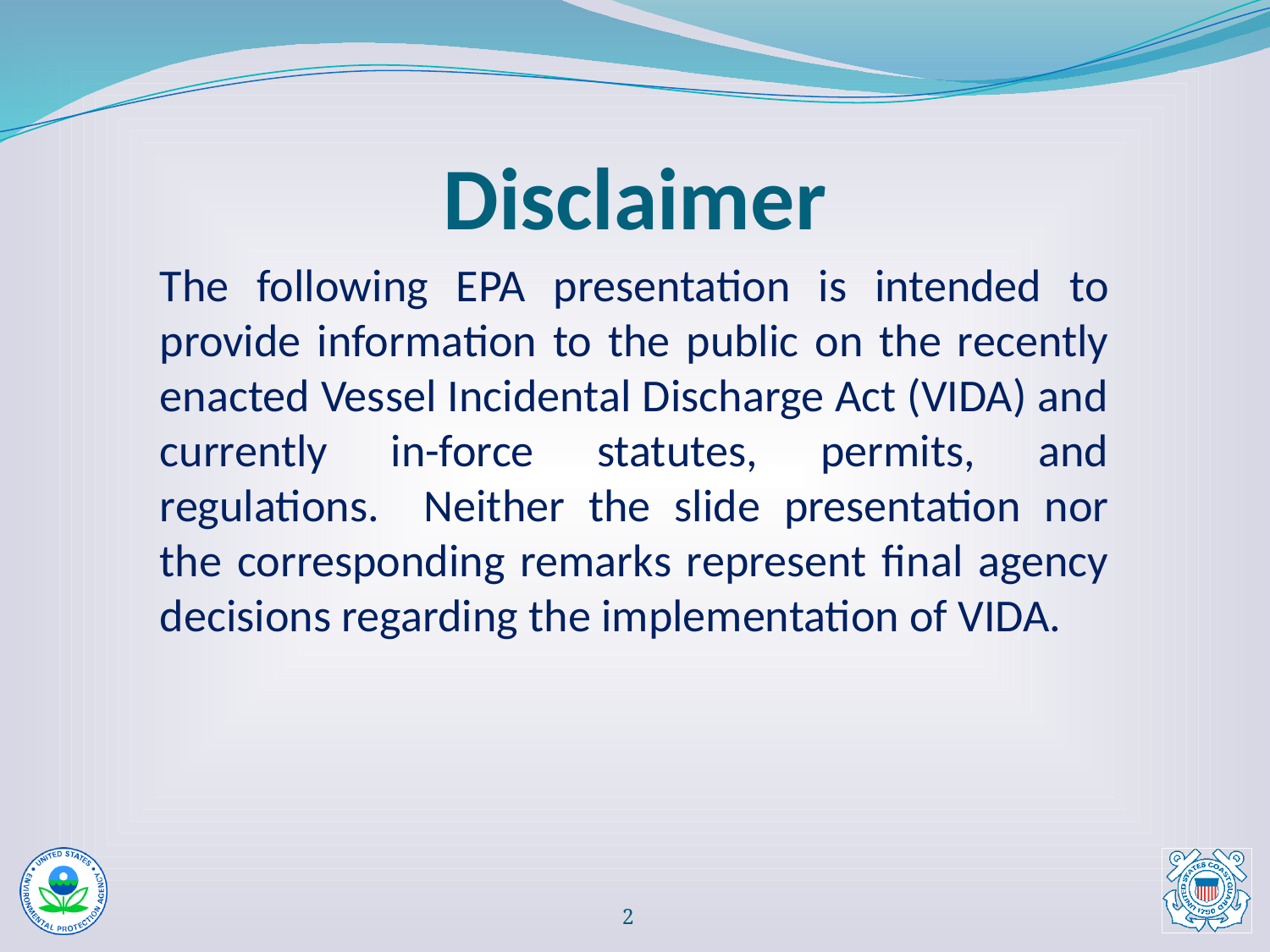

# Disclaimer
The following EPA presentation is intended to provide information to the public on the recently enacted Vessel Incidental Discharge Act (VIDA) and currently in-force statutes, permits, and regulations.   Neither the slide presentation nor the corresponding remarks represent final agency decisions regarding the implementation of VIDA.
2